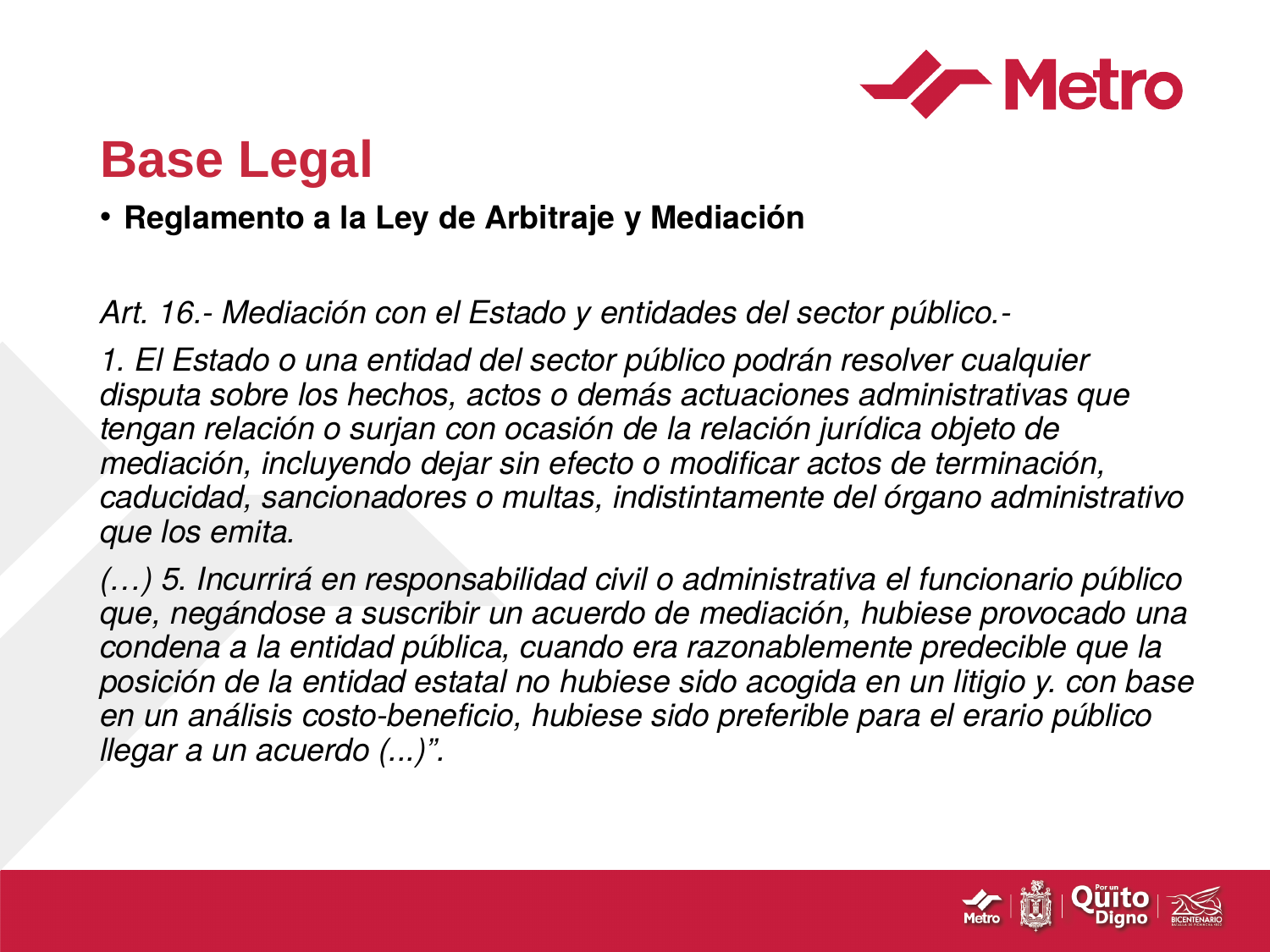

# Base Legal
Reglamento a la Ley de Arbitraje y Mediación

Art. 16.- Mediación con el Estado y entidades del sector público.-
1. El Estado o una entidad del sector público podrán resolver cualquier disputa sobre los hechos, actos o demás actuaciones administrativas que tengan relación o surjan con ocasión de la relación jurídica objeto de mediación, incluyendo dejar sin efecto o modificar actos de terminación, caducidad, sancionadores o multas, indistintamente del órgano administrativo que los emita.
(…) 5. Incurrirá en responsabilidad civil o administrativa el funcionario público que, negándose a suscribir un acuerdo de mediación, hubiese provocado una condena a la entidad pública, cuando era razonablemente predecible que la posición de la entidad estatal no hubiese sido acogida en un litigio y. con base en un análisis costo-beneficio, hubiese sido preferible para el erario público llegar a un acuerdo (...)”.